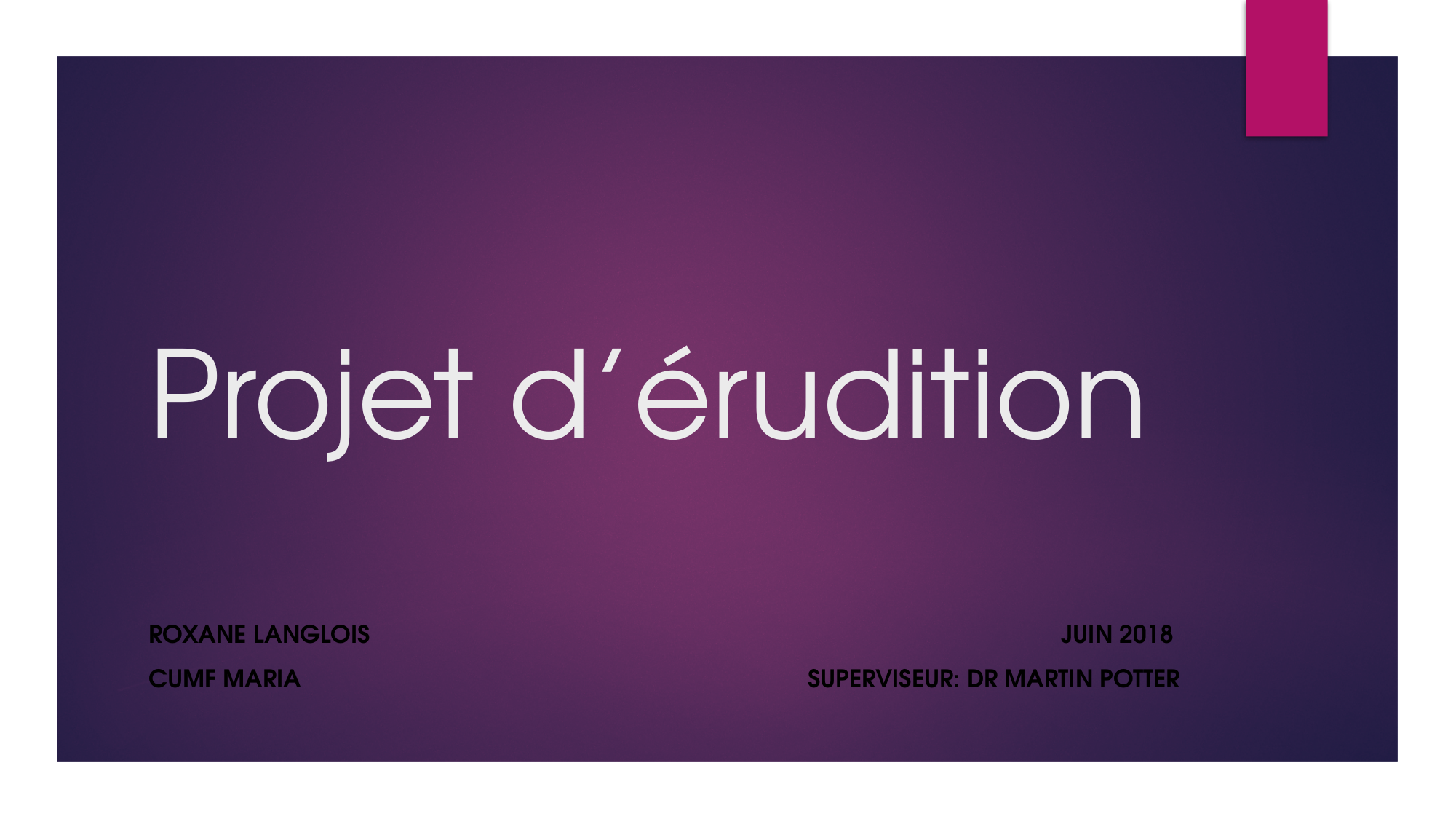

# Projet d’érudition
Roxane Langlois
CUMF mariA

Juin 2018
Superviseur: Dr Martin Potter